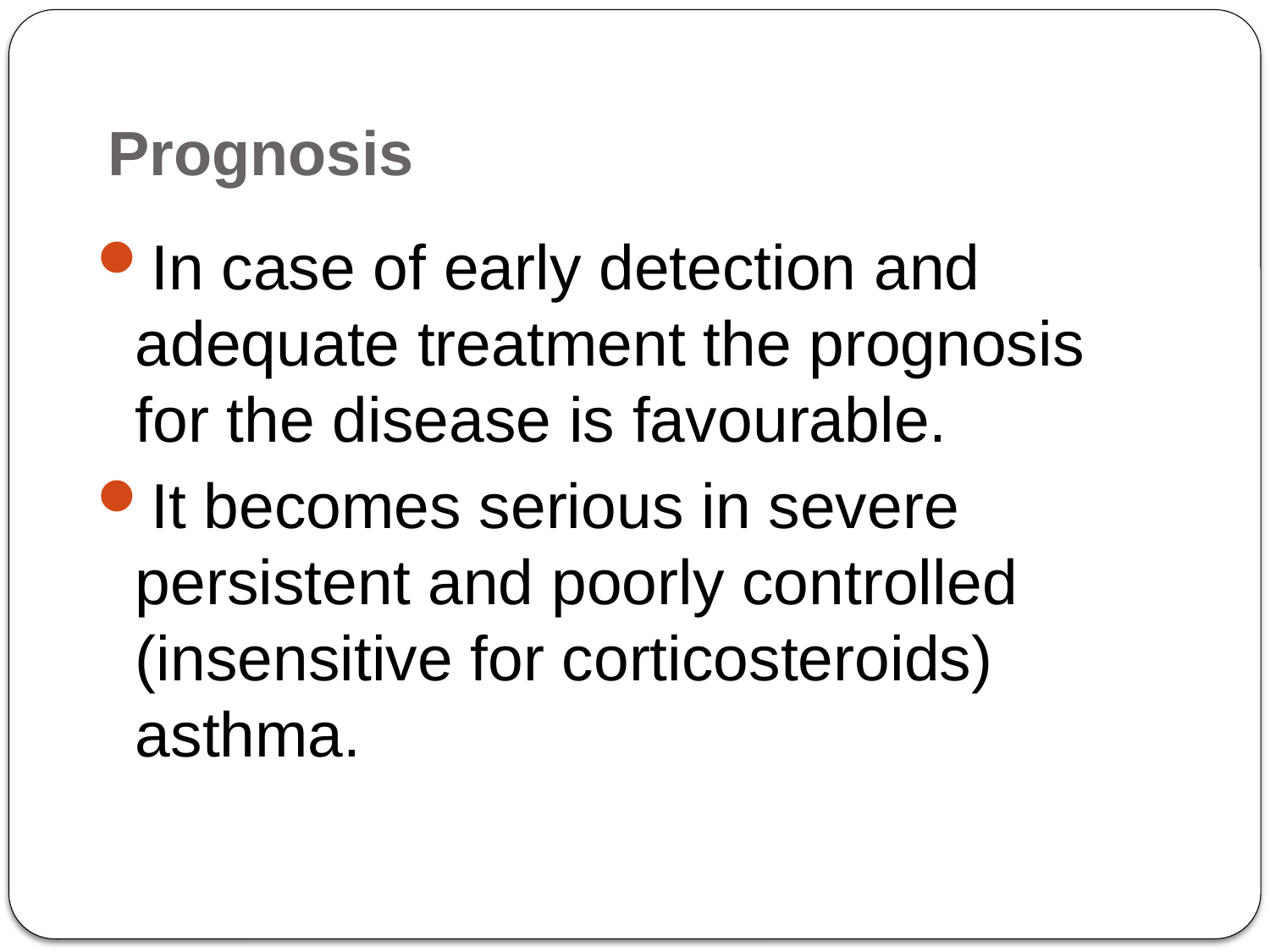

# Prognosis

In case of early detection and adequate treatment the prognosis for the disease is favourable.
It becomes serious in severe persistent and poorly controlled (insensitive for corticosteroids) asthma.